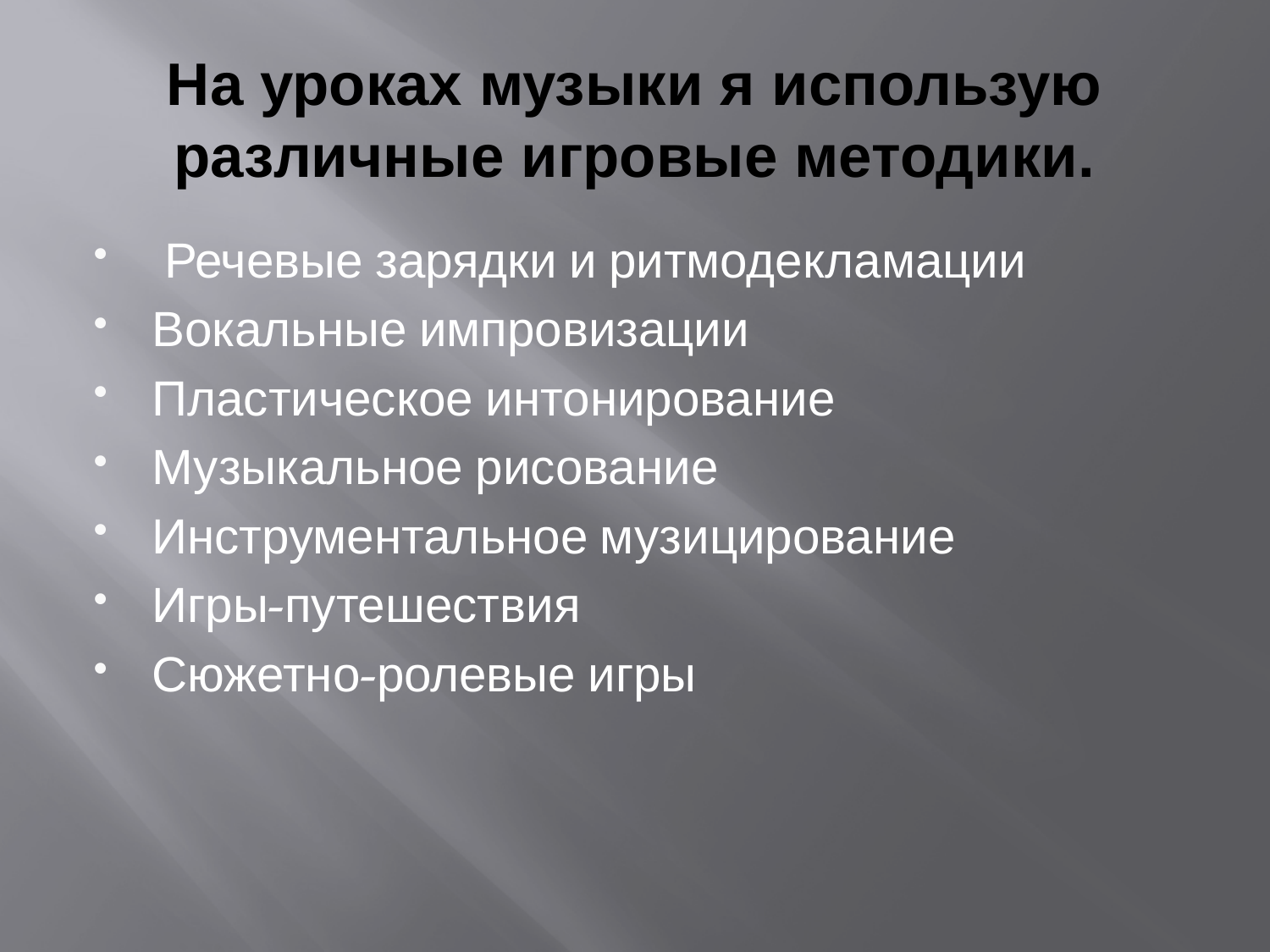

# На уроках музыки я использую различные игровые методики.
 Речевые зарядки и ритмодекламации
Вокальные импровизации
Пластическое интонирование
Музыкальное рисование
Инструментальное музицирование
Игры-путешествия
Сюжетно-ролевые игры